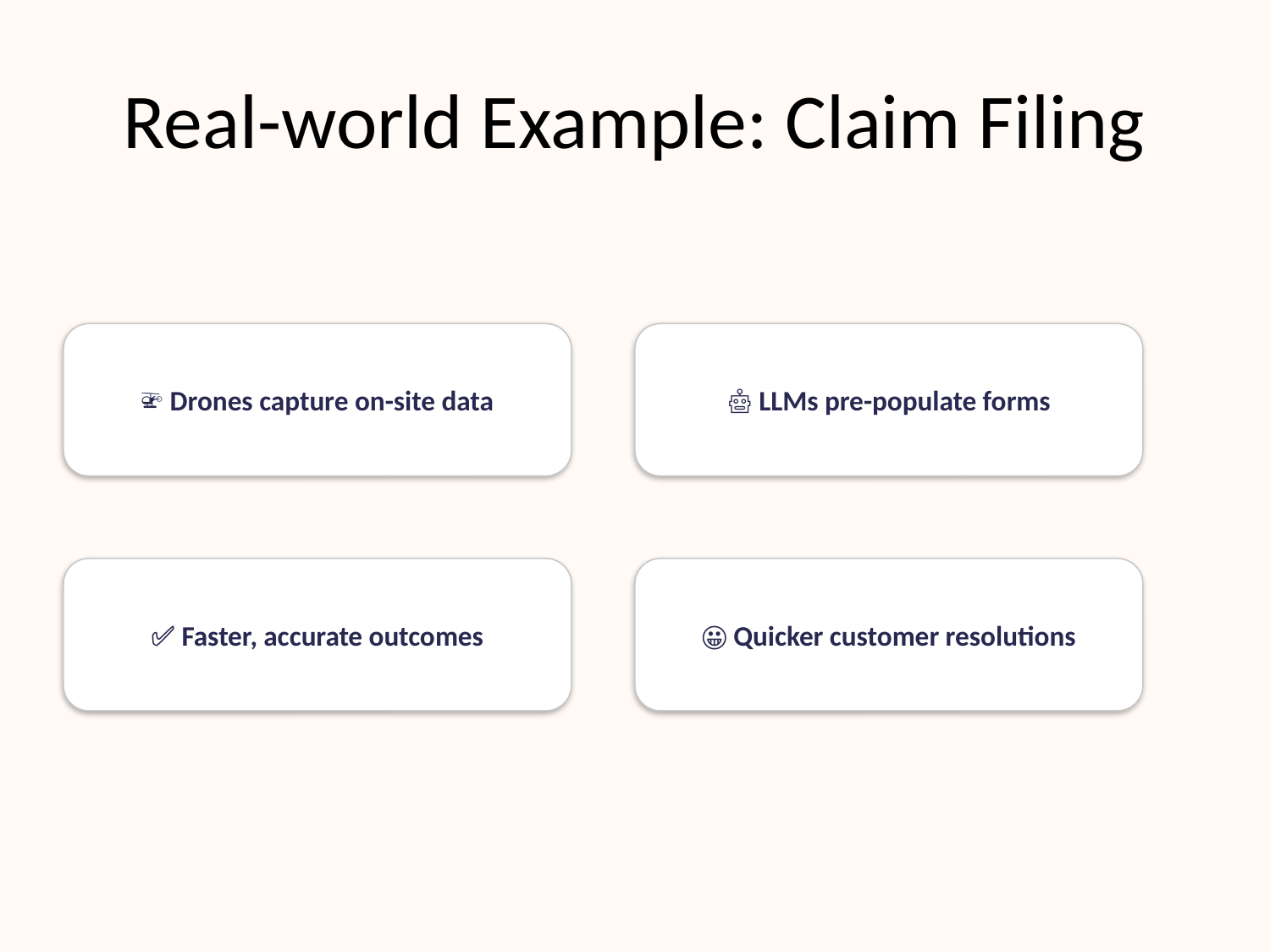

# Real-world Example: Claim Filing
🚁 Drones capture on-site data
🤖 LLMs pre-populate forms
✅ Faster, accurate outcomes
😀 Quicker customer resolutions